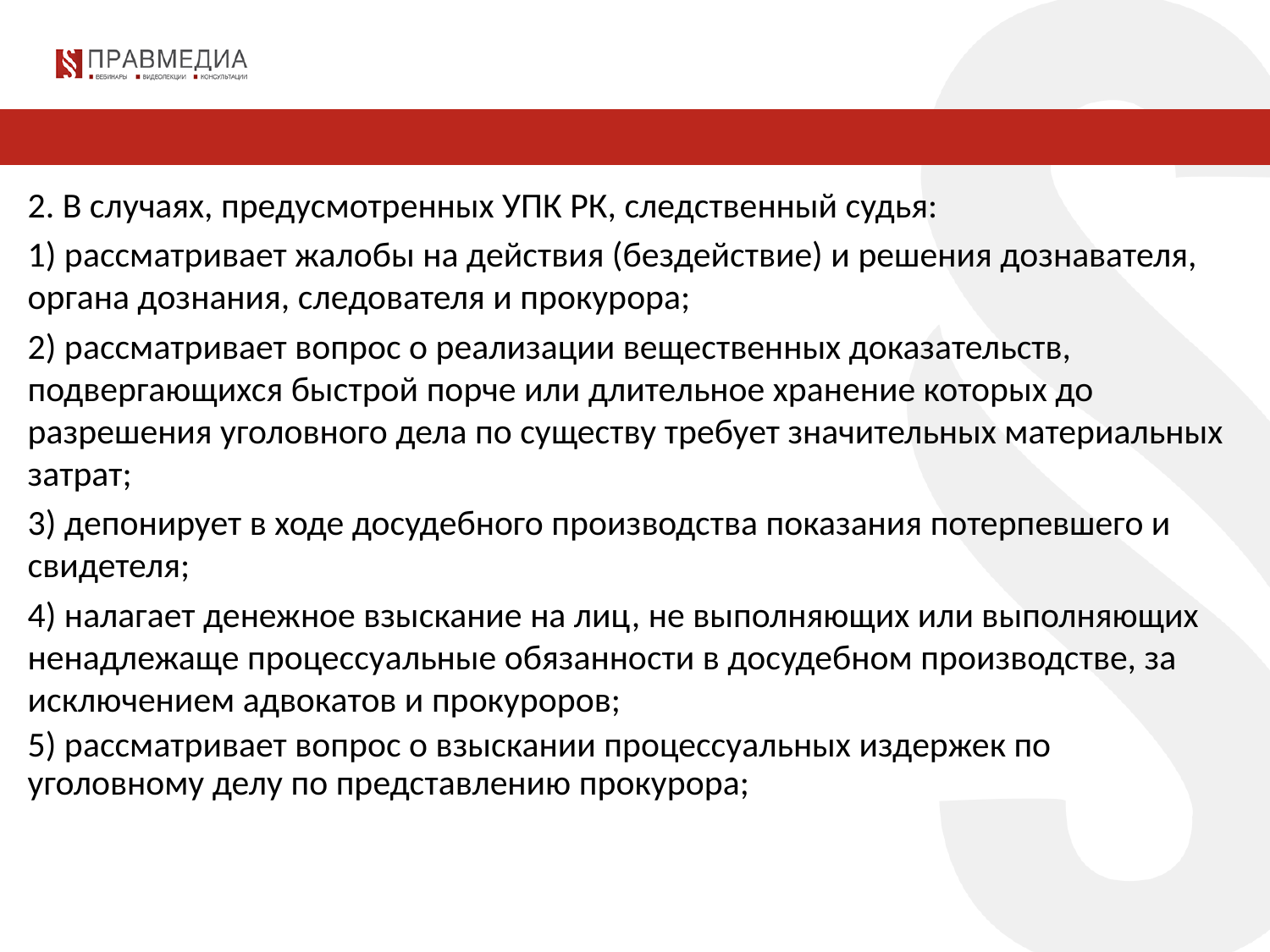

2. В случаях, предусмотренных УПК РК, следственный судья:
1) рассматривает жалобы на действия (бездействие) и решения дознавателя, органа дознания, следователя и прокурора;
2) рассматривает вопрос о реализации вещественных доказательств, подвергающихся быстрой порче или длительное хранение которых до разрешения уголовного дела по существу требует значительных материальных затрат;
3) депонирует в ходе досудебного производства показания потерпевшего и свидетеля;
4) налагает денежное взыскание на лиц, не выполняющих или выполняющих ненадлежаще процессуальные обязанности в досудебном производстве, за исключением адвокатов и прокуроров;
5) рассматривает вопрос о взыскании процессуальных издержек по уголовному делу по представлению прокурора;